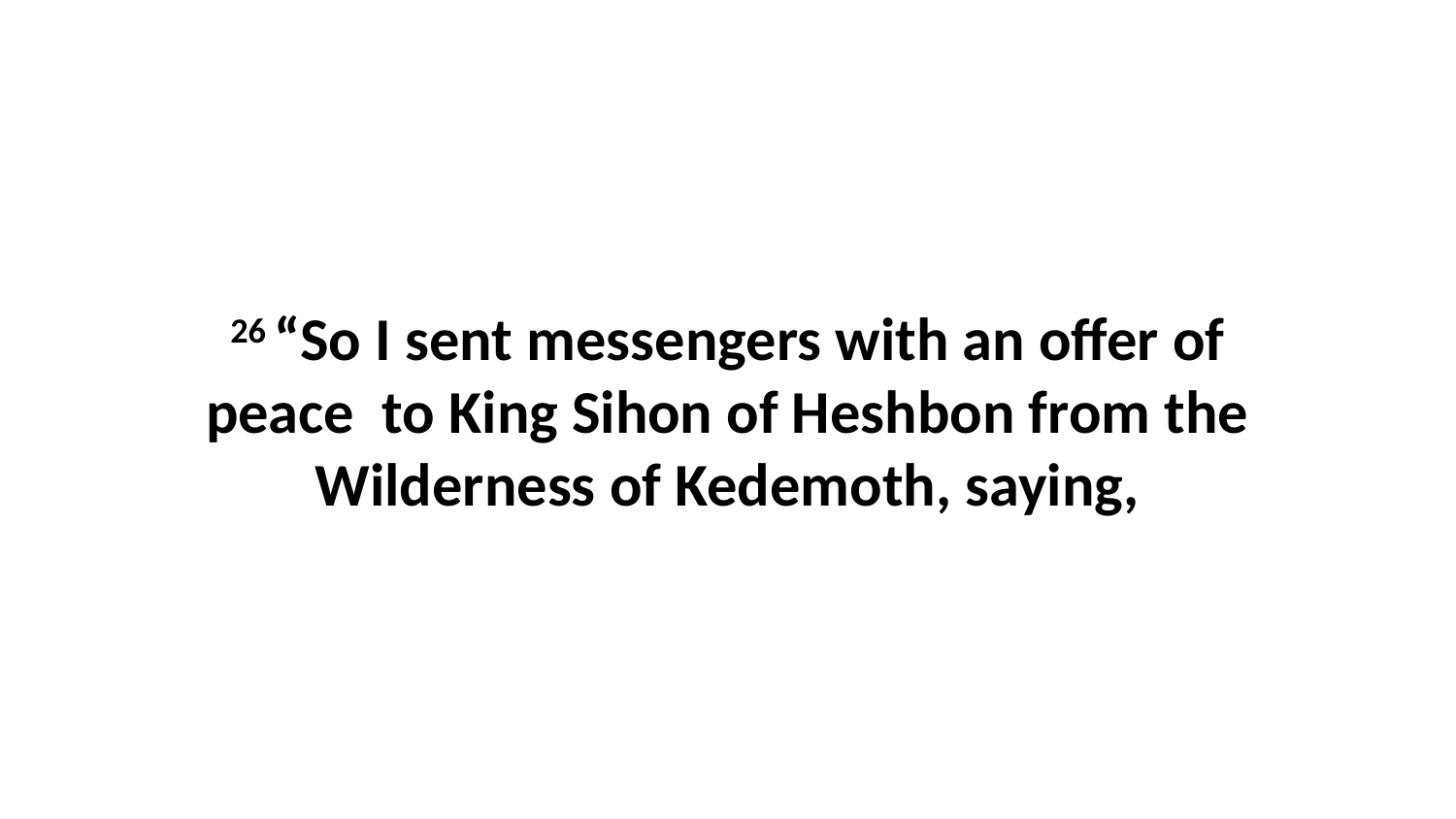

26 “So I sent messengers with an offer of peace  to King Sihon of Heshbon from the Wilderness of Kedemoth, saying,